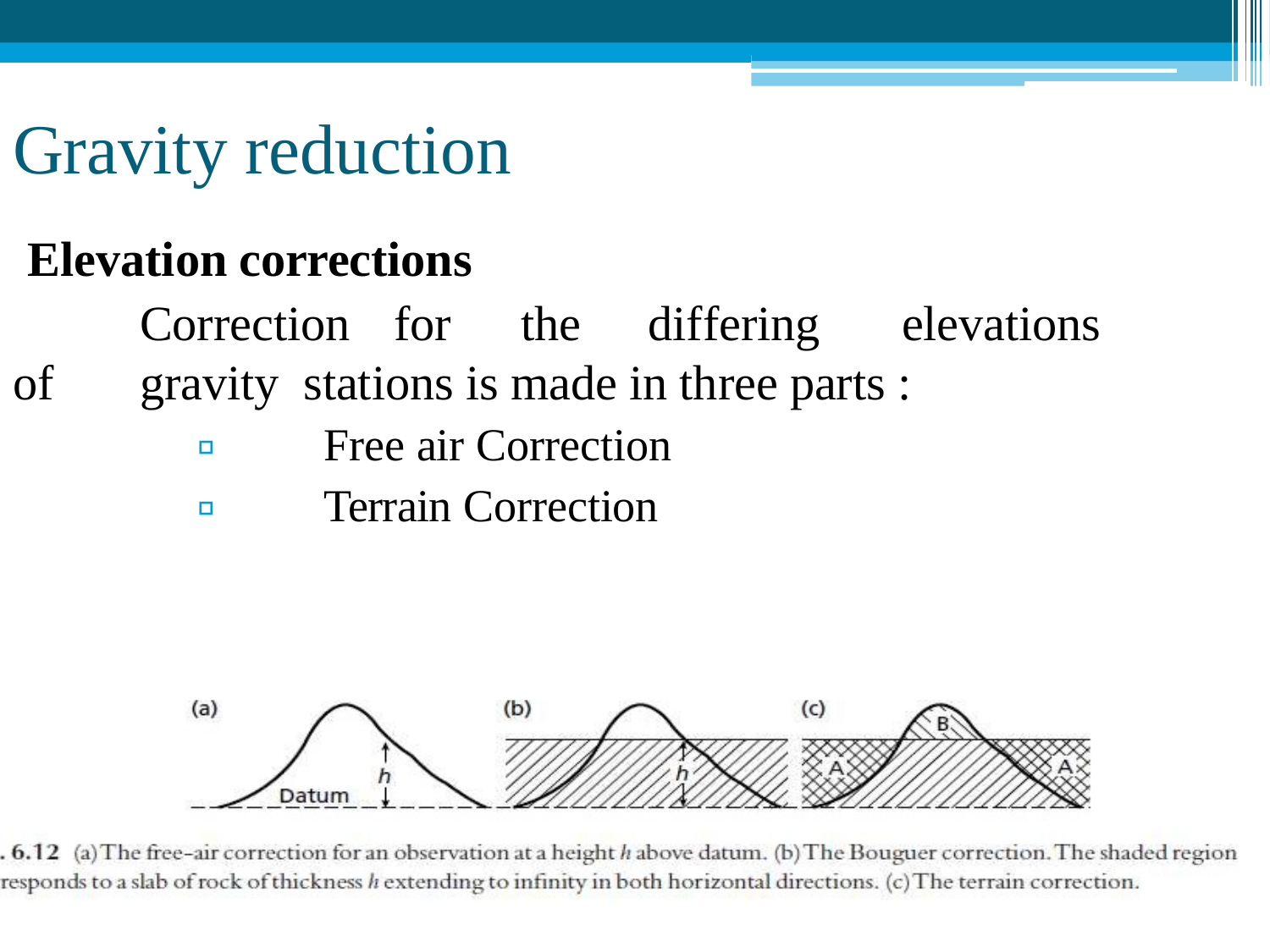

# Gravity reduction
Elevation corrections
Correction	for	the	differing	elevations	of	gravity  stations is made in three parts :
▫	Free air Correction
▫	Terrain Correction